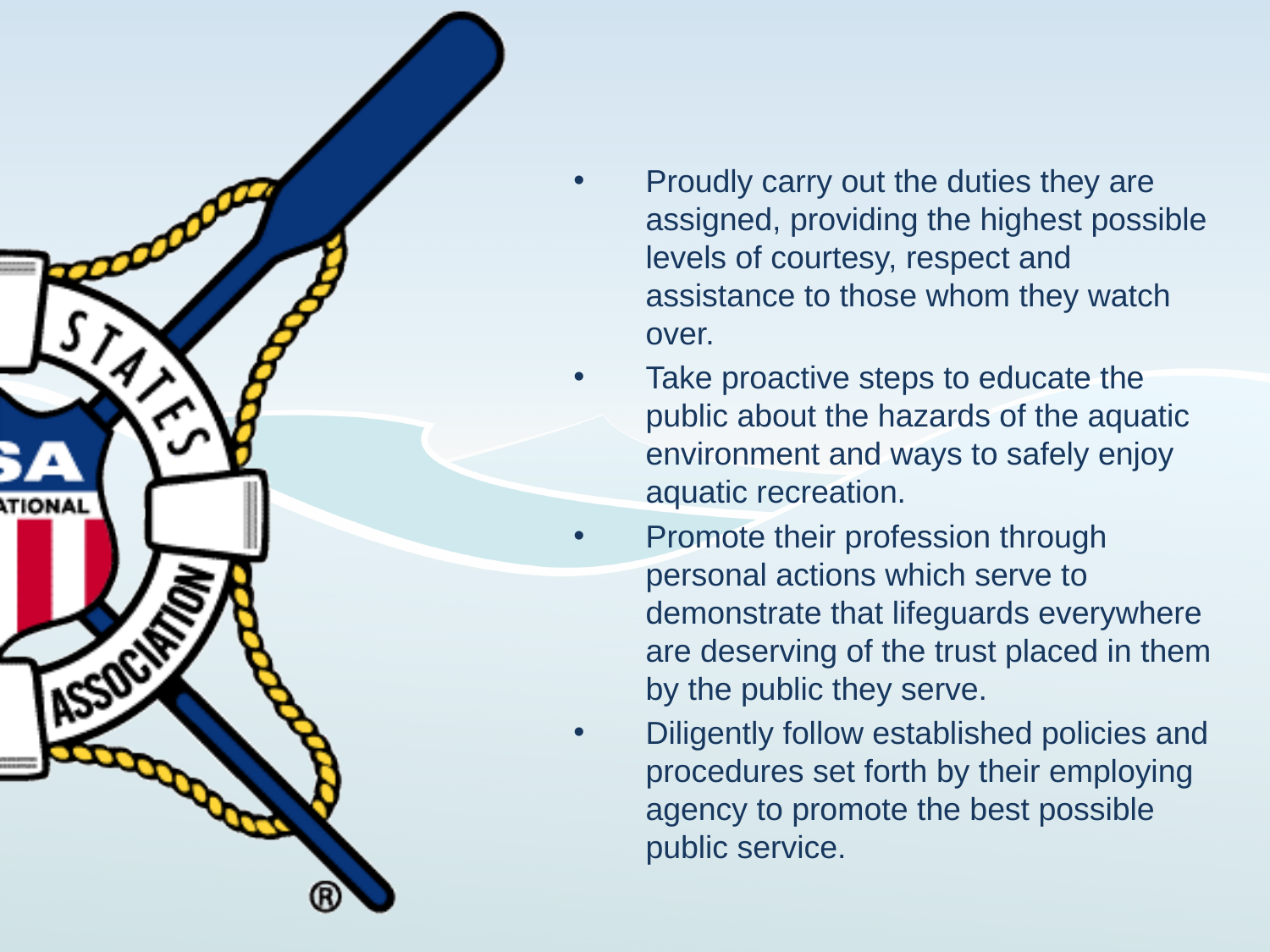

Proudly carry out the duties they are assigned, providing the highest possible levels of courtesy, respect and assistance to those whom they watch over.
Take proactive steps to educate the public about the hazards of the aquatic environment and ways to safely enjoy aquatic recreation.
Promote their profession through personal actions which serve to demonstrate that lifeguards everywhere are deserving of the trust placed in them by the public they serve.
Diligently follow established policies and procedures set forth by their employing agency to promote the best possible public service.